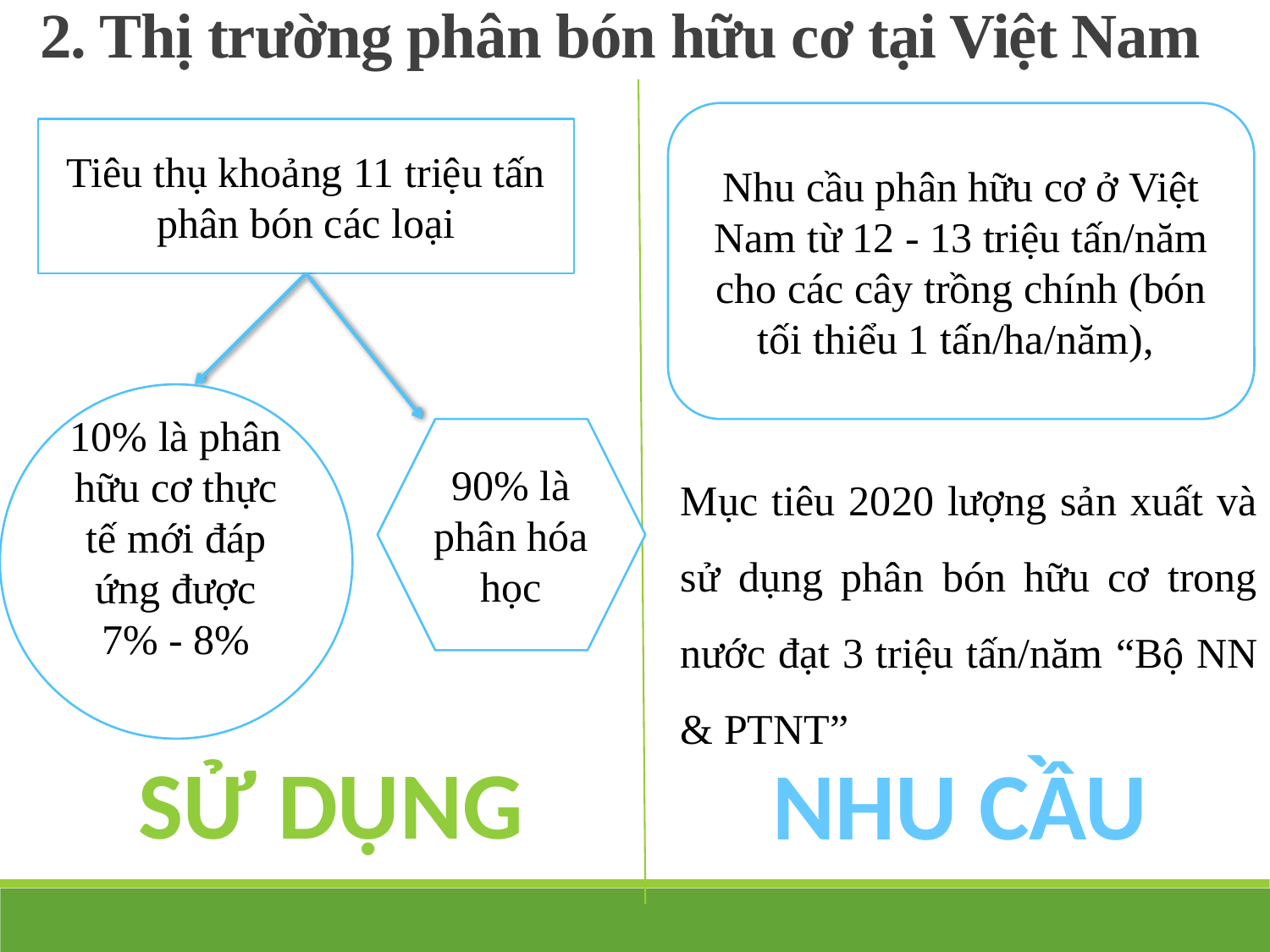

2. Thị trường phân bón hữu cơ tại Việt Nam
Nhu cầu phân hữu cơ ở Việt Nam từ 12 - 13 triệu tấn/năm cho các cây trồng chính (bón tối thiểu 1 tấn/ha/năm),
Tiêu thụ khoảng 11 triệu tấn phân bón các loại
10% là phân hữu cơ thực tế mới đáp ứng được 7% - 8%

90% là phân hóa học
Mục tiêu 2020 lượng sản xuất và sử dụng phân bón hữu cơ trong nước đạt 3 triệu tấn/năm “Bộ NN & PTNT”
Sử dụng
NHU CẦU